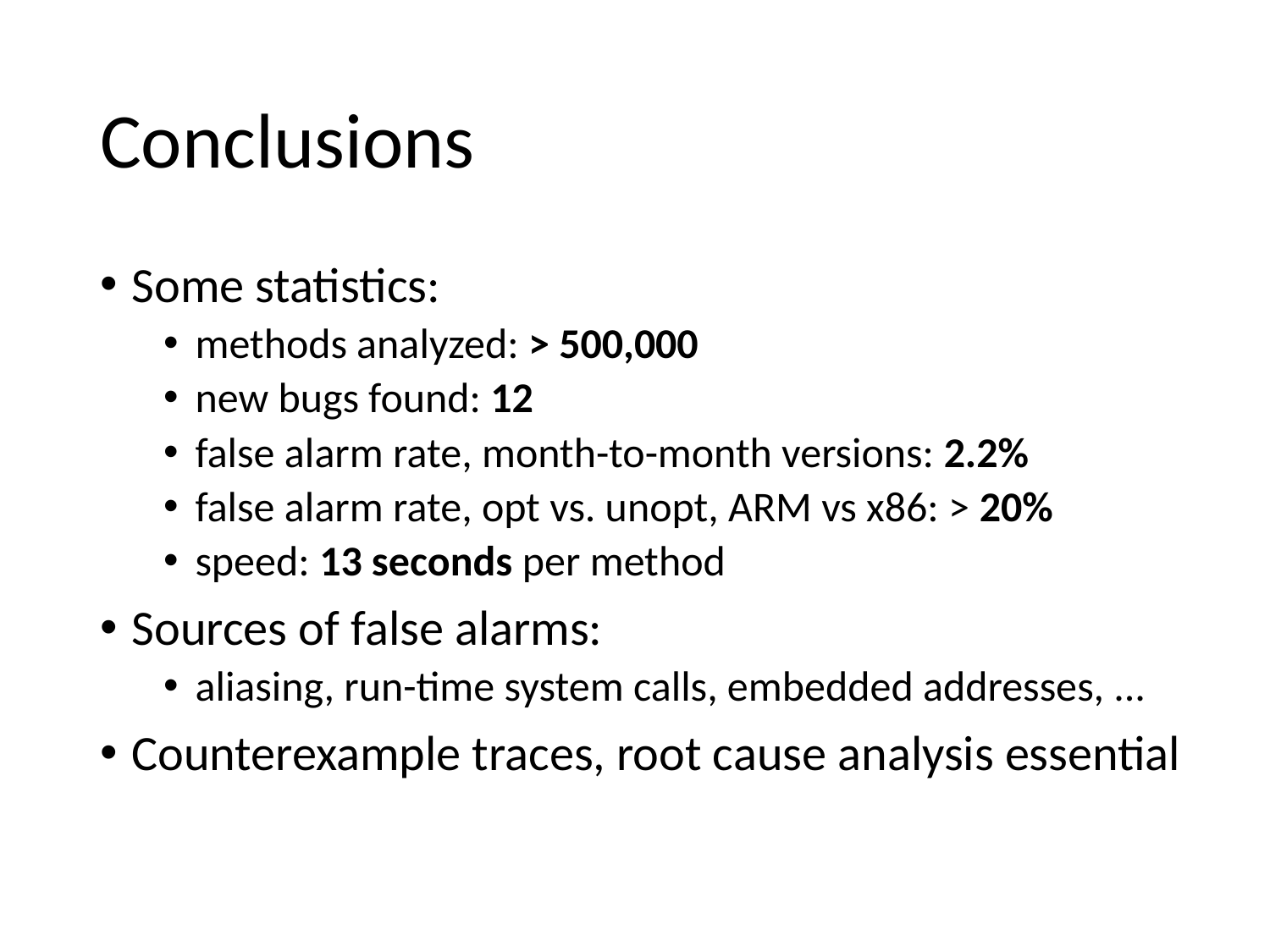

# Conclusions
Some statistics:
methods analyzed: > 500,000
new bugs found: 12
false alarm rate, month-to-month versions: 2.2%
false alarm rate, opt vs. unopt, ARM vs x86: > 20%
speed: 13 seconds per method
Sources of false alarms:
aliasing, run-time system calls, embedded addresses, ...
Counterexample traces, root cause analysis essential